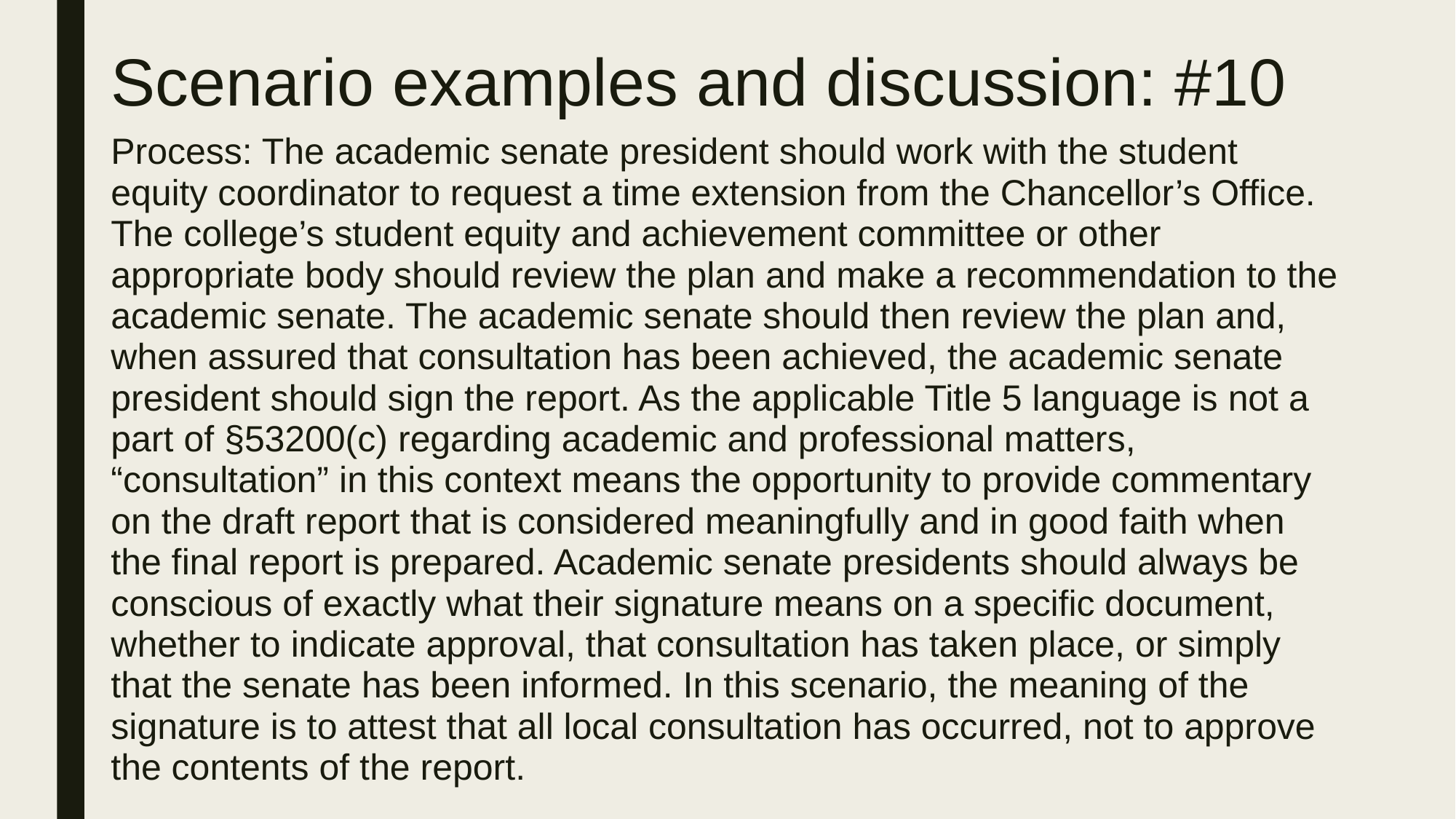

# Scenario examples and discussion: #10
Process: The academic senate president should work with the student equity coordinator to request a time extension from the Chancellor’s Office. The college’s student equity and achievement committee or other appropriate body should review the plan and make a recommendation to the academic senate. The academic senate should then review the plan and, when assured that consultation has been achieved, the academic senate president should sign the report. As the applicable Title 5 language is not a part of §53200(c) regarding academic and professional matters, “consultation” in this context means the opportunity to provide commentary on the draft report that is considered meaningfully and in good faith when the final report is prepared. Academic senate presidents should always be conscious of exactly what their signature means on a specific document, whether to indicate approval, that consultation has taken place, or simply that the senate has been informed. In this scenario, the meaning of the signature is to attest that all local consultation has occurred, not to approve the contents of the report.